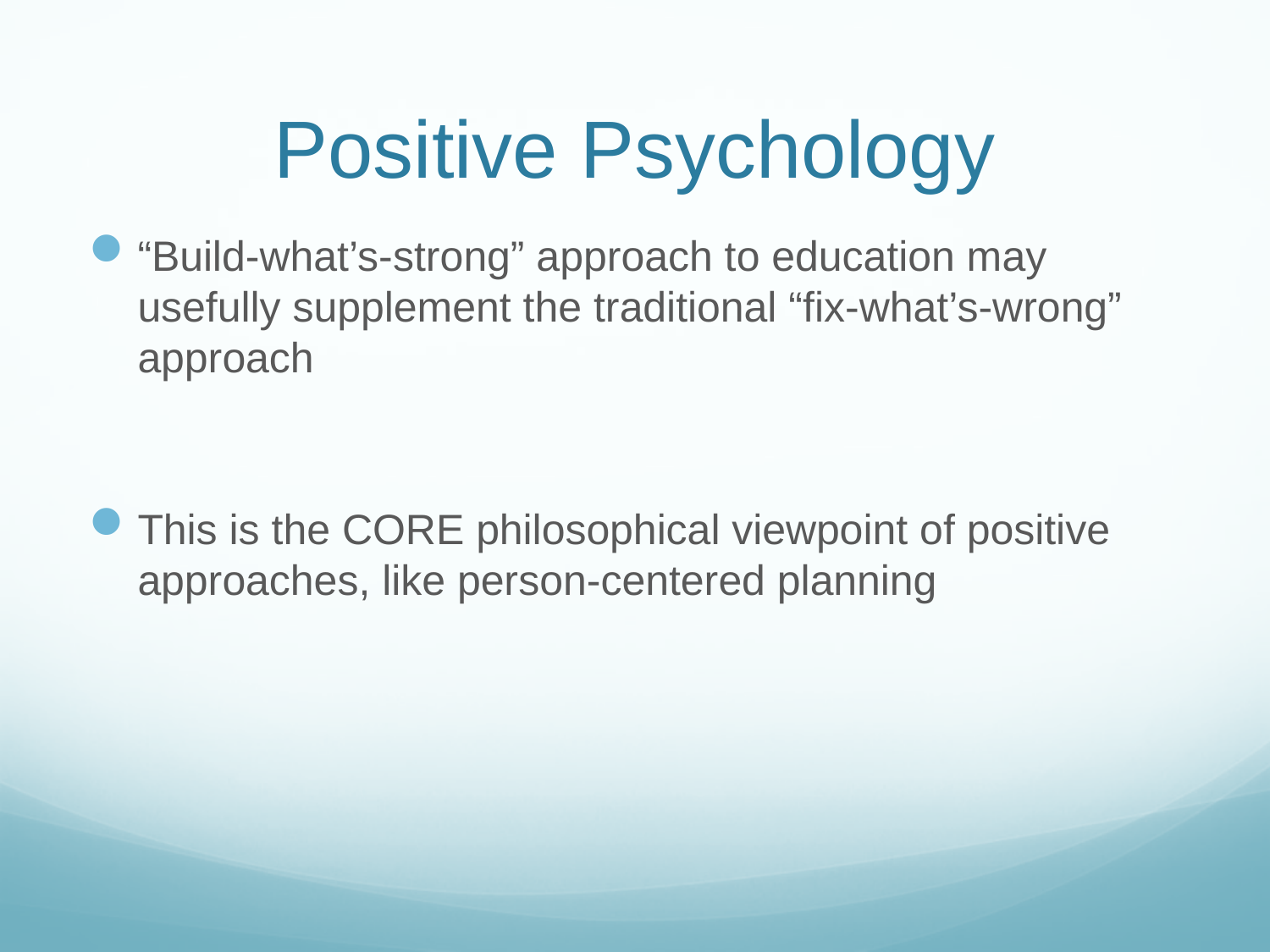

# Positive Psychology
“Build-what’s-strong” approach to education may usefully supplement the traditional “fix-what’s-wrong” approach

This is the CORE philosophical viewpoint of positive approaches, like person-centered planning